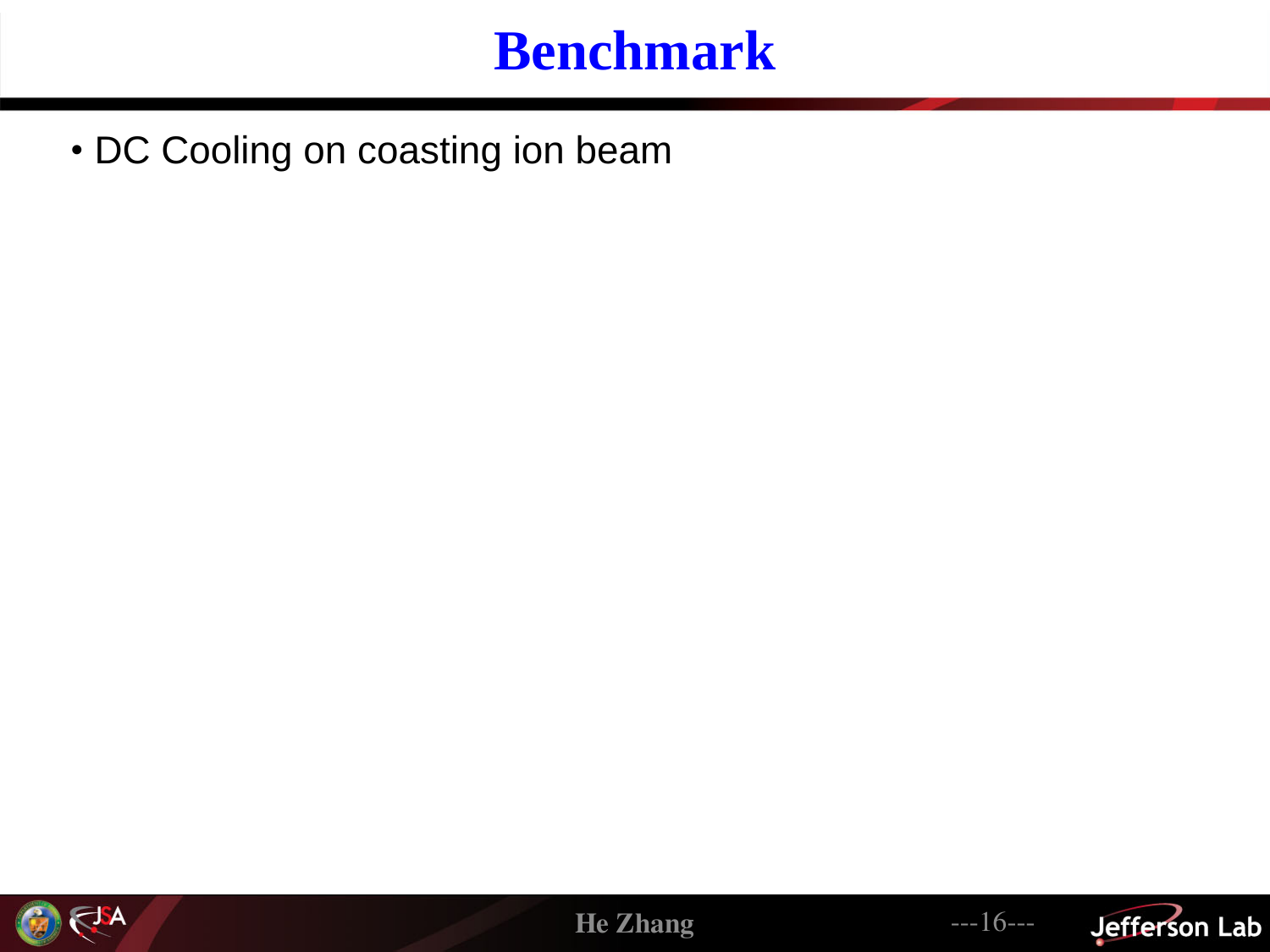

Benchmark
 DC Cooling on coasting ion beam

He Zhang
---16---